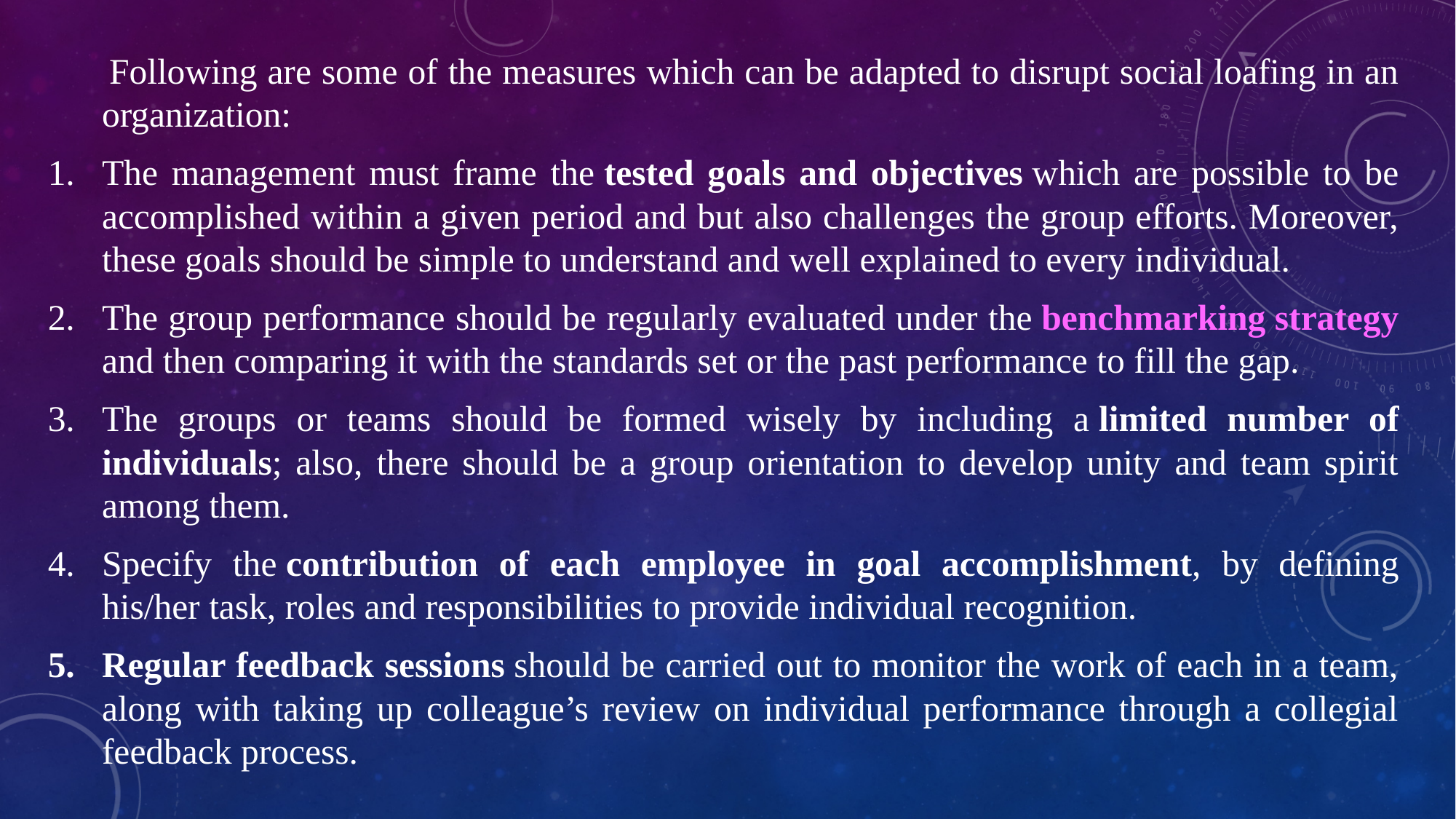

Following are some of the measures which can be adapted to disrupt social loafing in an organization:
The management must frame the tested goals and objectives which are possible to be accomplished within a given period and but also challenges the group efforts. Moreover, these goals should be simple to understand and well explained to every individual.
The group performance should be regularly evaluated under the benchmarking strategy and then comparing it with the standards set or the past performance to fill the gap.
The groups or teams should be formed wisely by including a limited number of individuals; also, there should be a group orientation to develop unity and team spirit among them.
Specify the contribution of each employee in goal accomplishment, by defining his/her task, roles and responsibilities to provide individual recognition.
Regular feedback sessions should be carried out to monitor the work of each in a team, along with taking up colleague’s review on individual performance through a collegial feedback process.